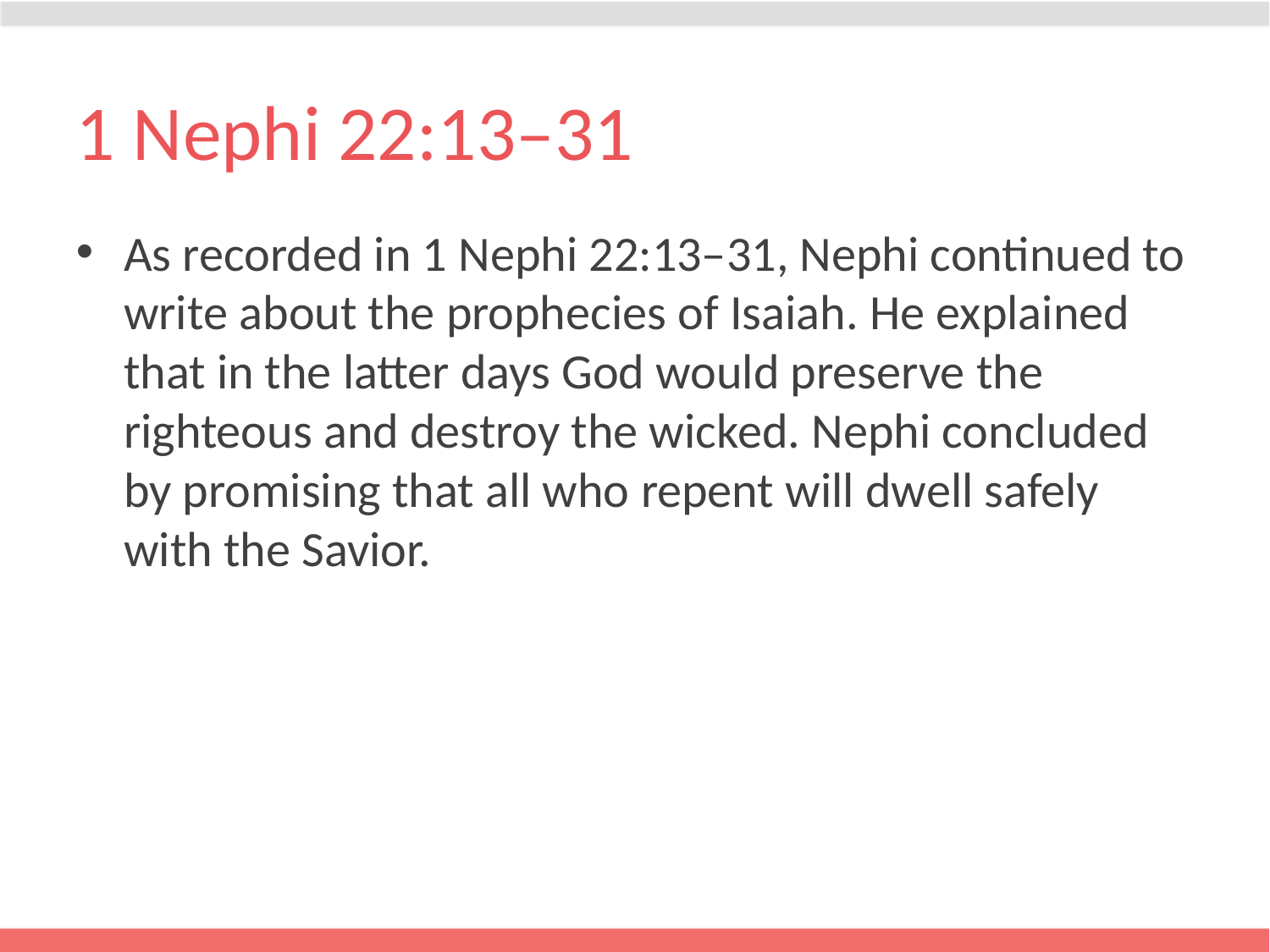

# 1 Nephi 22:13–31
As recorded in 1 Nephi 22:13–31, Nephi continued to write about the prophecies of Isaiah. He explained that in the latter days God would preserve the righteous and destroy the wicked. Nephi concluded by promising that all who repent will dwell safely with the Savior.